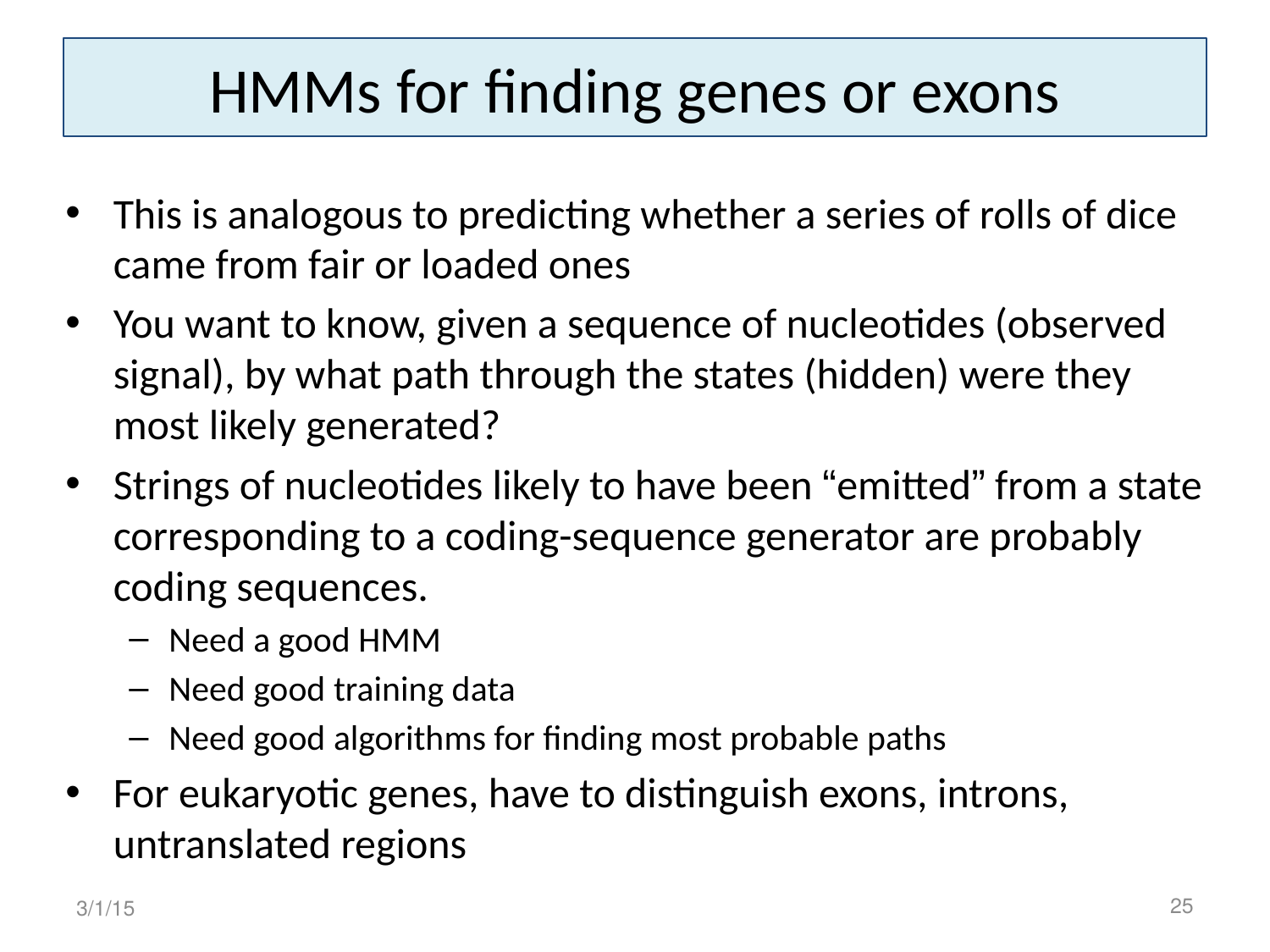

# HMMs for finding genes or exons
This is analogous to predicting whether a series of rolls of dice came from fair or loaded ones
You want to know, given a sequence of nucleotides (observed signal), by what path through the states (hidden) were they most likely generated?
Strings of nucleotides likely to have been “emitted” from a state corresponding to a coding-sequence generator are probably coding sequences.
Need a good HMM
Need good training data
Need good algorithms for finding most probable paths
For eukaryotic genes, have to distinguish exons, introns, untranslated regions
3/1/15
25